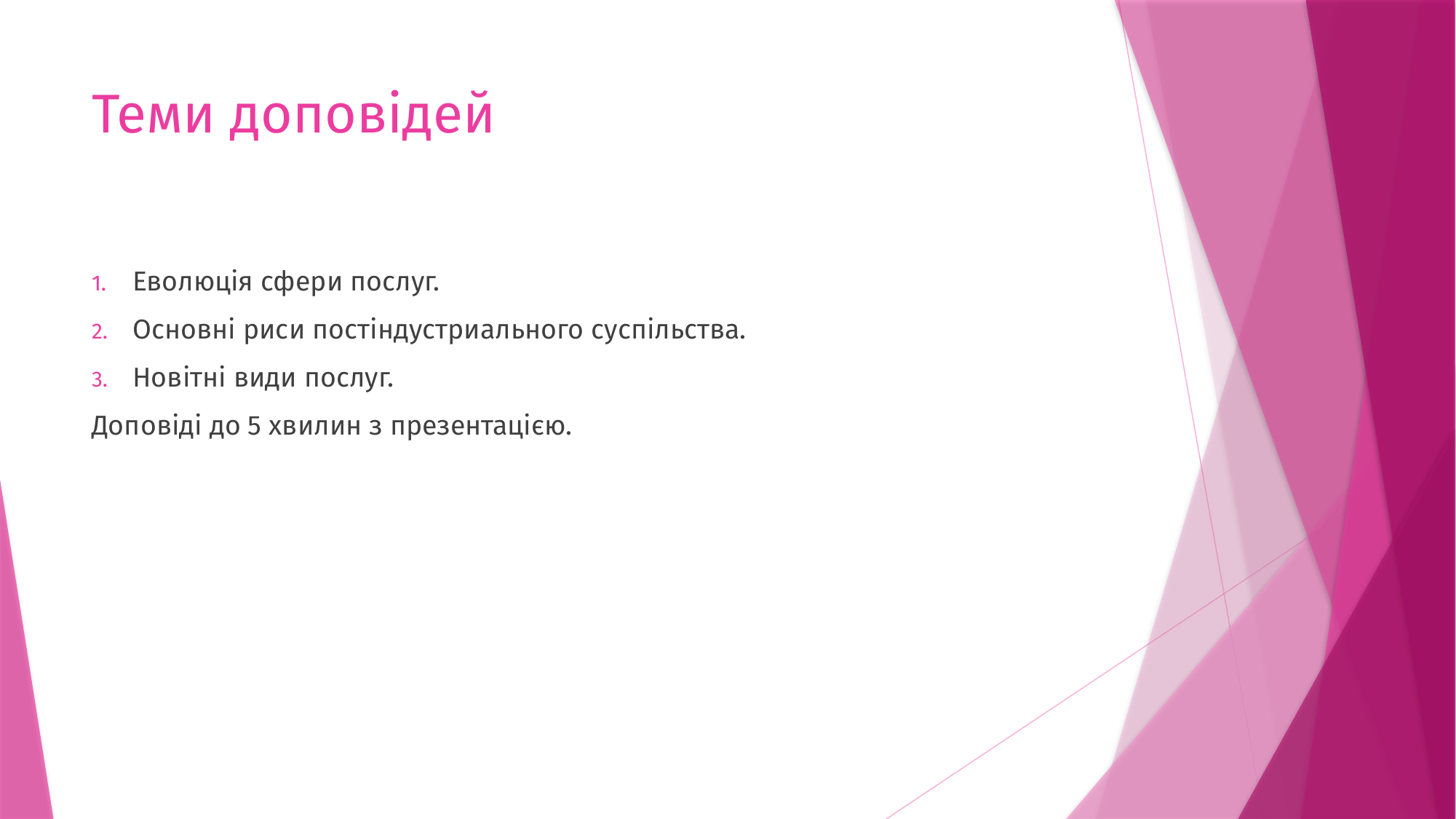

# Теми доповідей
Еволюція сфери послуг.
Основні риси постіндустриального суспільства.
Новітні види послуг.
Доповіді до 5 хвилин з презентацією.